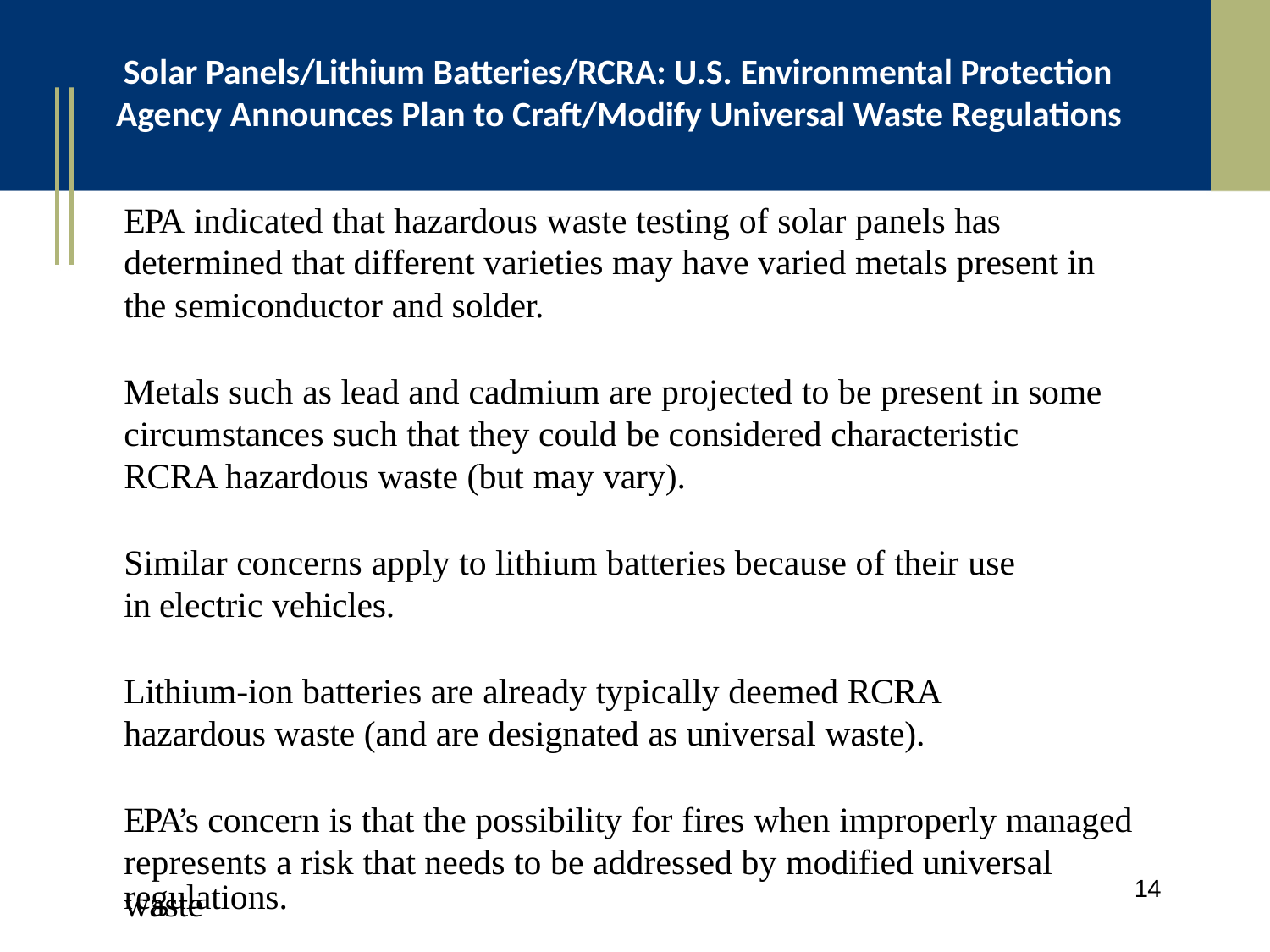

# Solar Panels/Lithium Batteries/RCRA: U.S. Environmental Protection Agency Announces Plan to Craft/Modify Universal Waste Regulations
EPA indicated that hazardous waste testing of solar panels has determined that different varieties may have varied metals present in the semiconductor and solder.

Metals such as lead and cadmium are projected to be present in some circumstances such that they could be considered characteristic RCRA hazardous waste (but may vary).

Similar concerns apply to lithium batteries because of their use in electric vehicles.

Lithium-ion batteries are already typically deemed RCRA hazardous waste (and are designated as universal waste).

EPA’s concern is that the possibility for fires when improperly managed represents a risk that needs to be addressed by modified universal waste
14
regulations.